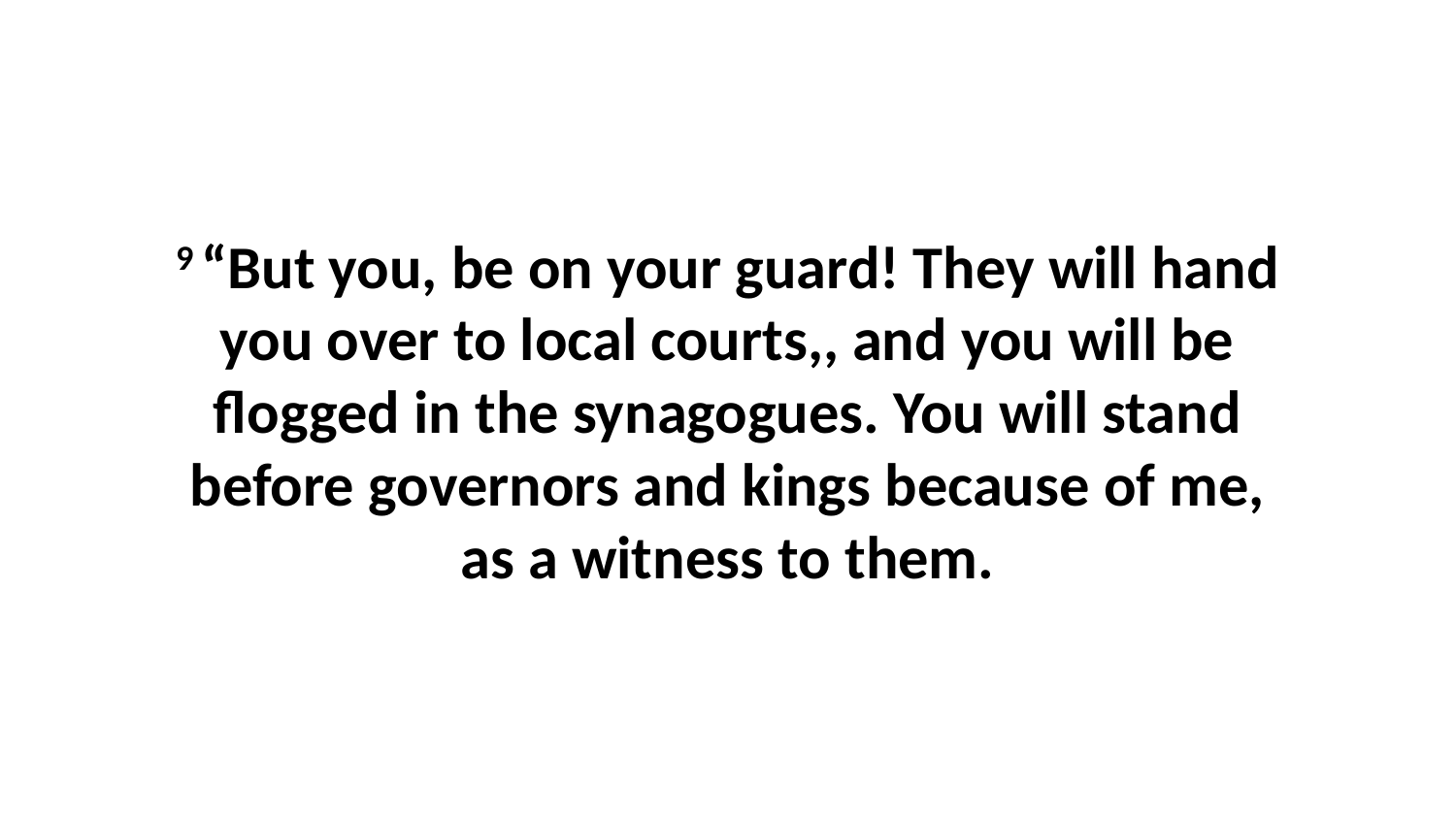

9 “But you, be on your guard! They will hand you over to local courts,, and you will be flogged in the synagogues. You will stand before governors and kings because of me, as a witness to them.